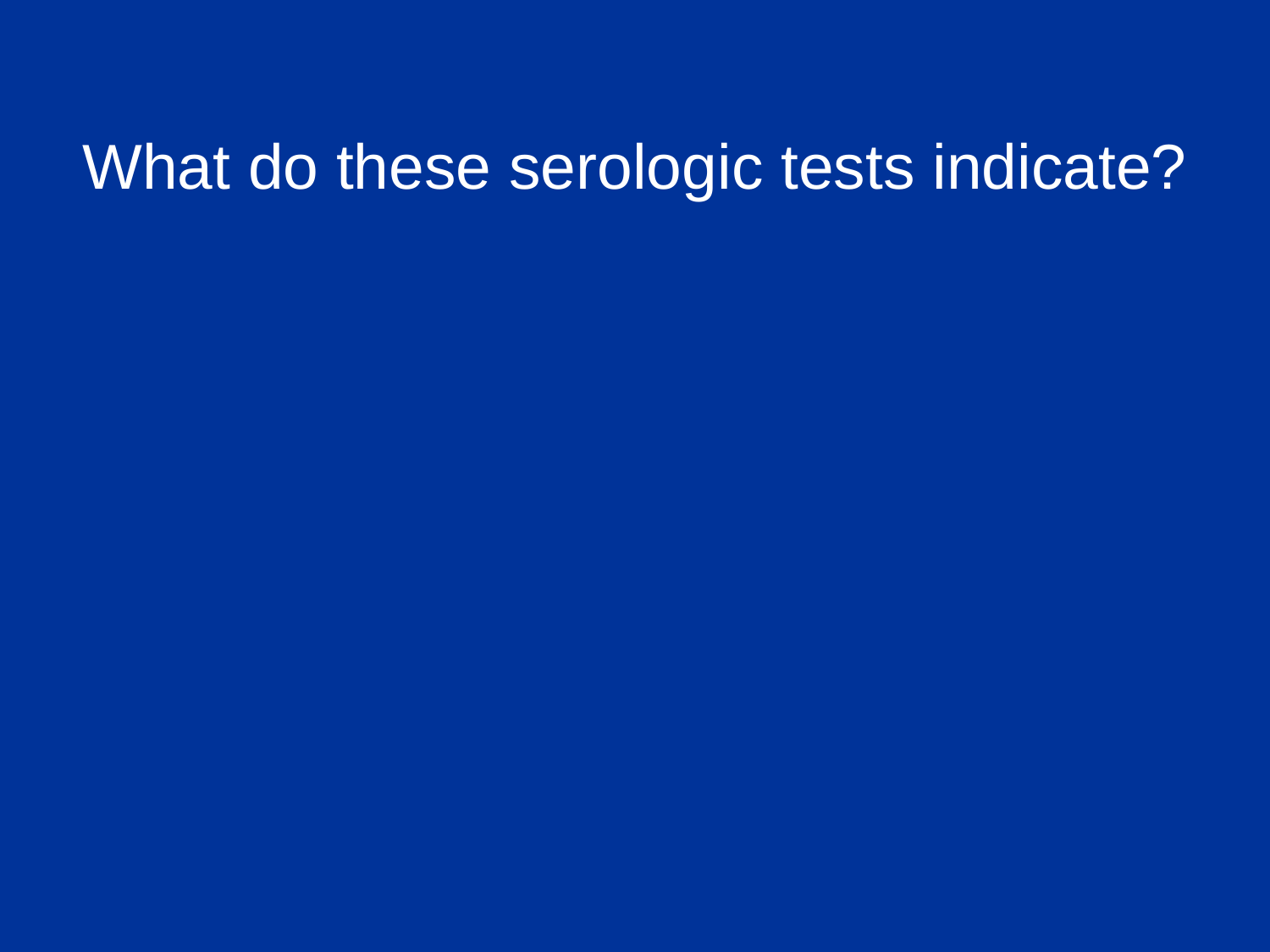

# What do these serologic tests indicate?